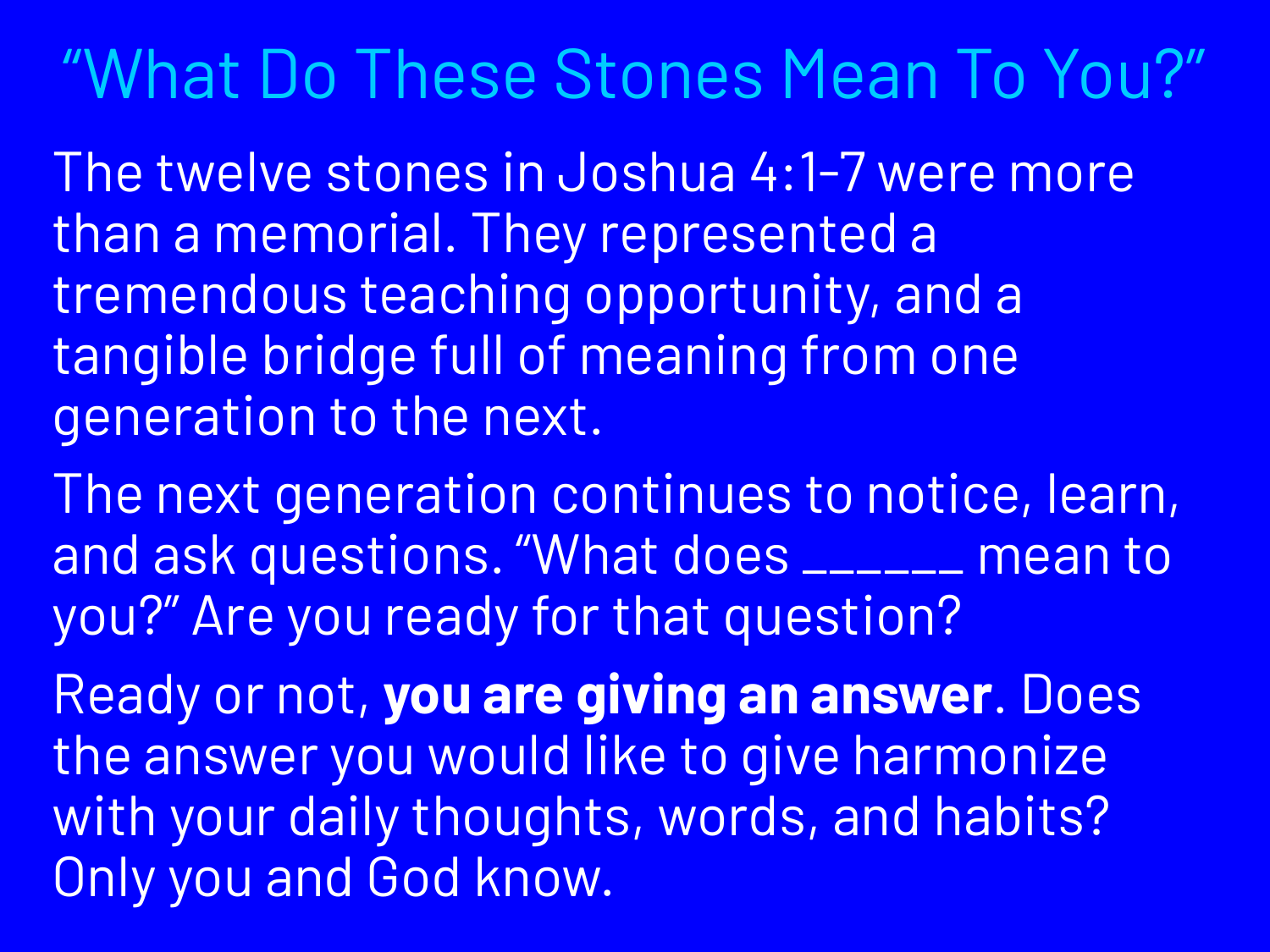

# “What Do These Stones Mean To You?”
The twelve stones in Joshua 4:1-7 were more than a memorial. They represented a tremendous teaching opportunity, and a tangible bridge full of meaning from one generation to the next.
The next generation continues to notice, learn, and ask questions. “What does ______ mean to you?” Are you ready for that question?
Ready or not, you are giving an answer. Does the answer you would like to give harmonize with your daily thoughts, words, and habits? Only you and God know.